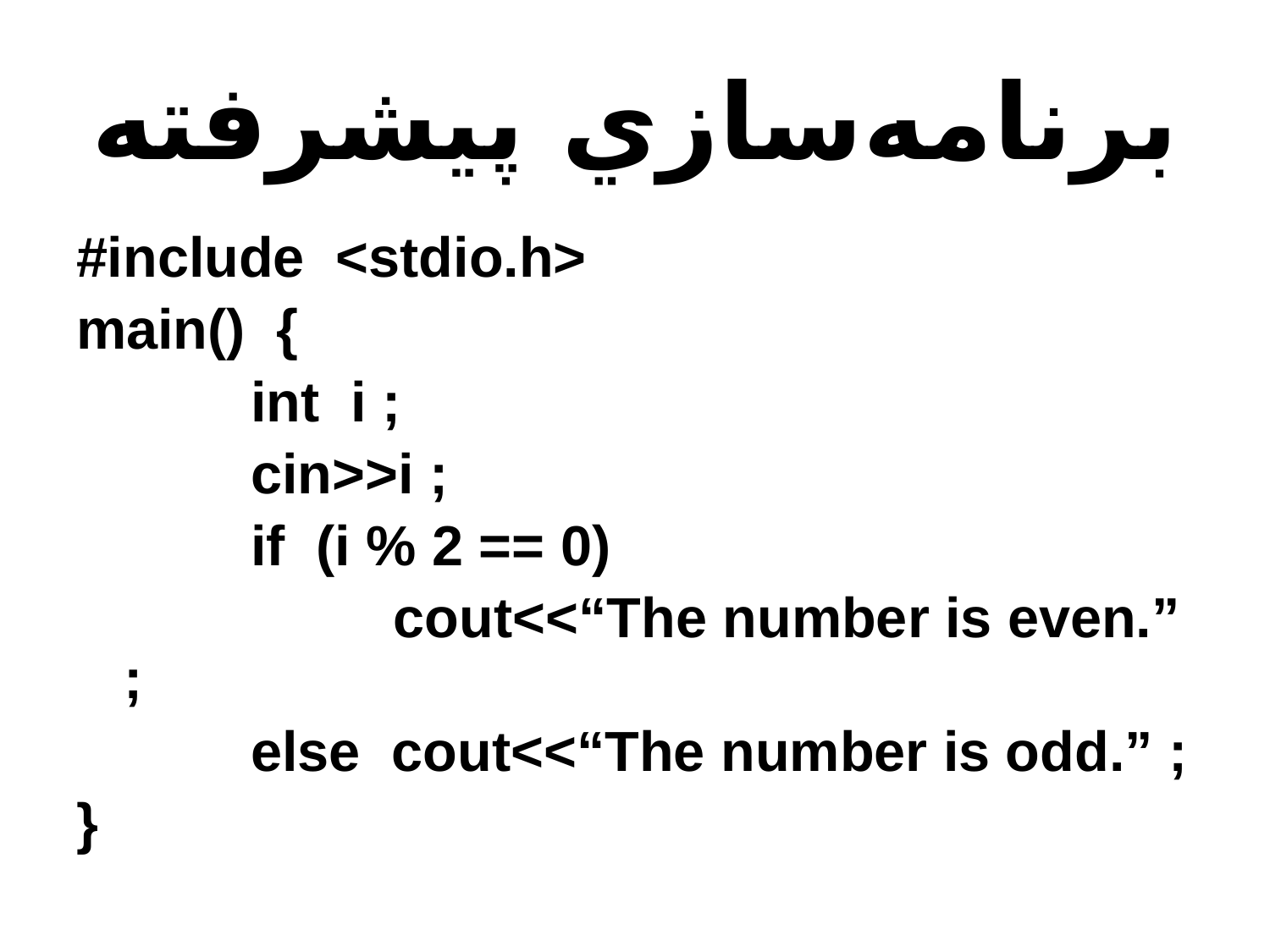

# برنامه‌سازي پيشرفته
#include  <stdio.h>
main()  {
		int  i ;
		cin>>i ;
		if  (i % 2 == 0)
			 cout<<“The number is even.” ;
		else  cout<<“The number is odd.” ;
}